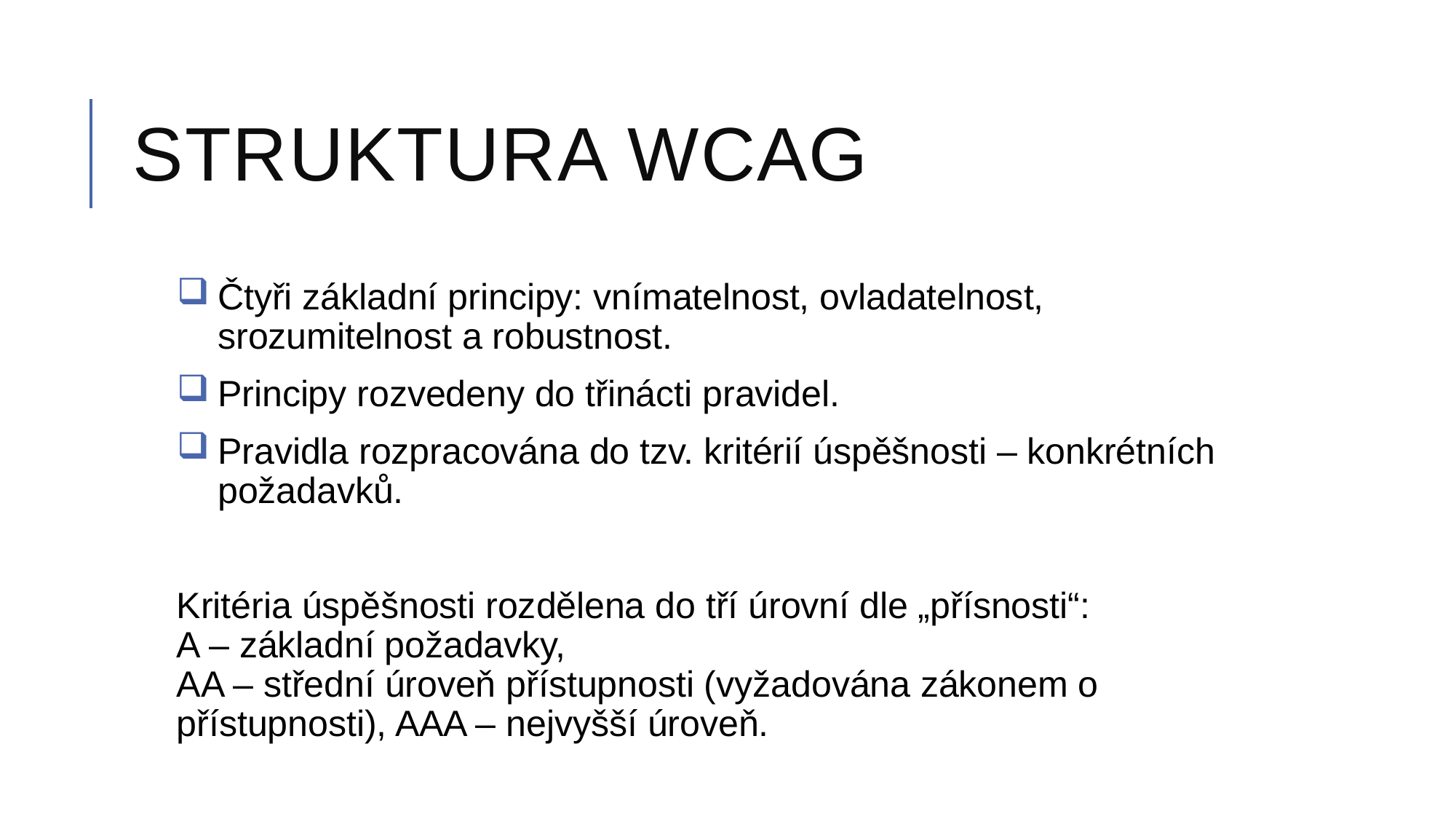

# Struktura WCAG
Čtyři základní principy: vnímatelnost, ovladatelnost, srozumitelnost a robustnost.
Principy rozvedeny do třinácti pravidel.
Pravidla rozpracována do tzv. kritérií úspěšnosti – konkrétních požadavků.

Kritéria úspěšnosti rozdělena do tří úrovní dle „přísnosti“:
A – základní požadavky,
AA – střední úroveň přístupnosti (vyžadována zákonem o přístupnosti), AAA – nejvyšší úroveň.